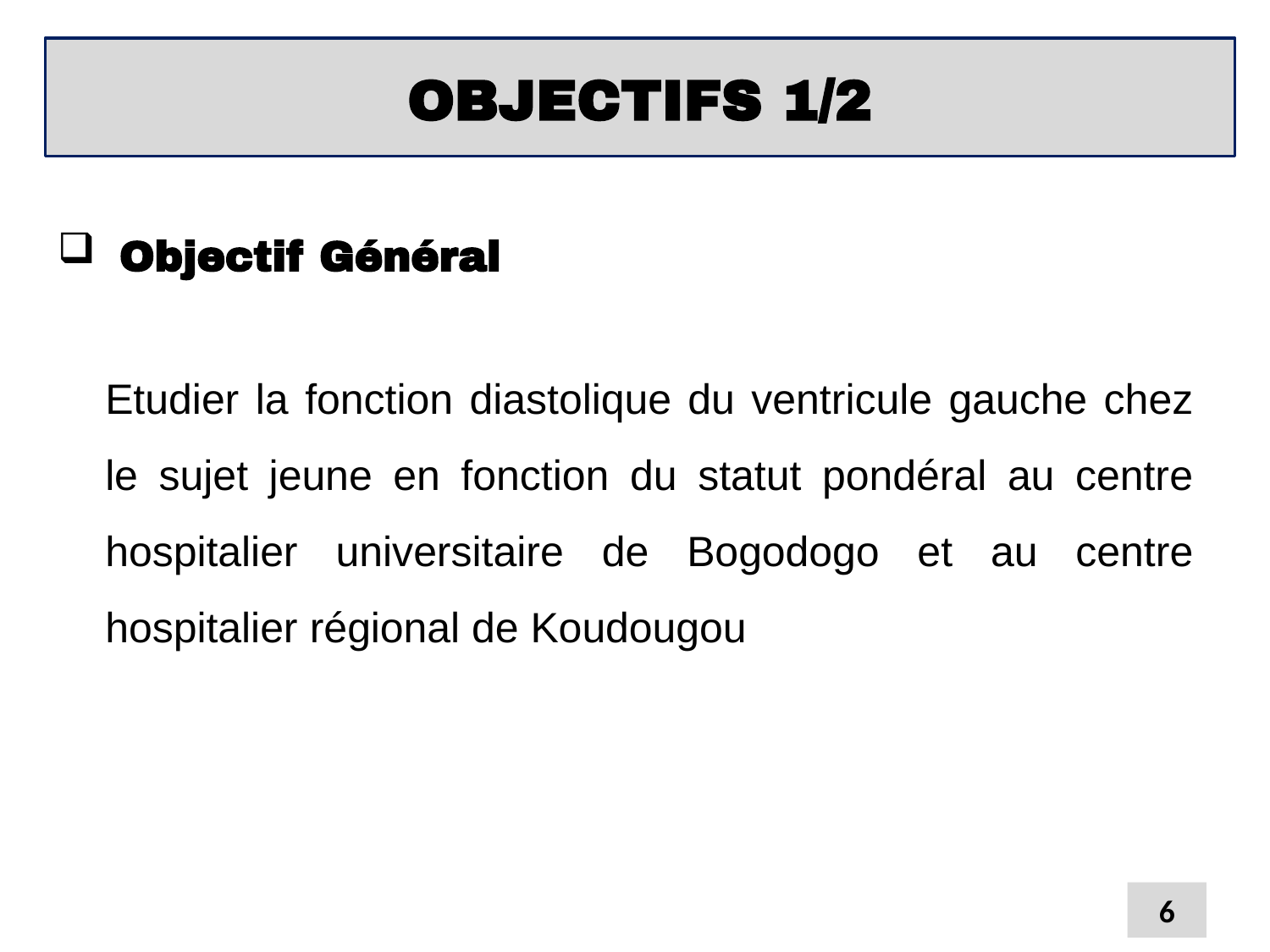

# OBJECTIFS 1/2
 Objectif Général

Etudier la fonction diastolique du ventricule gauche chez le sujet jeune en fonction du statut pondéral au centre hospitalier universitaire de Bogodogo et au centre hospitalier régional de Koudougou

6